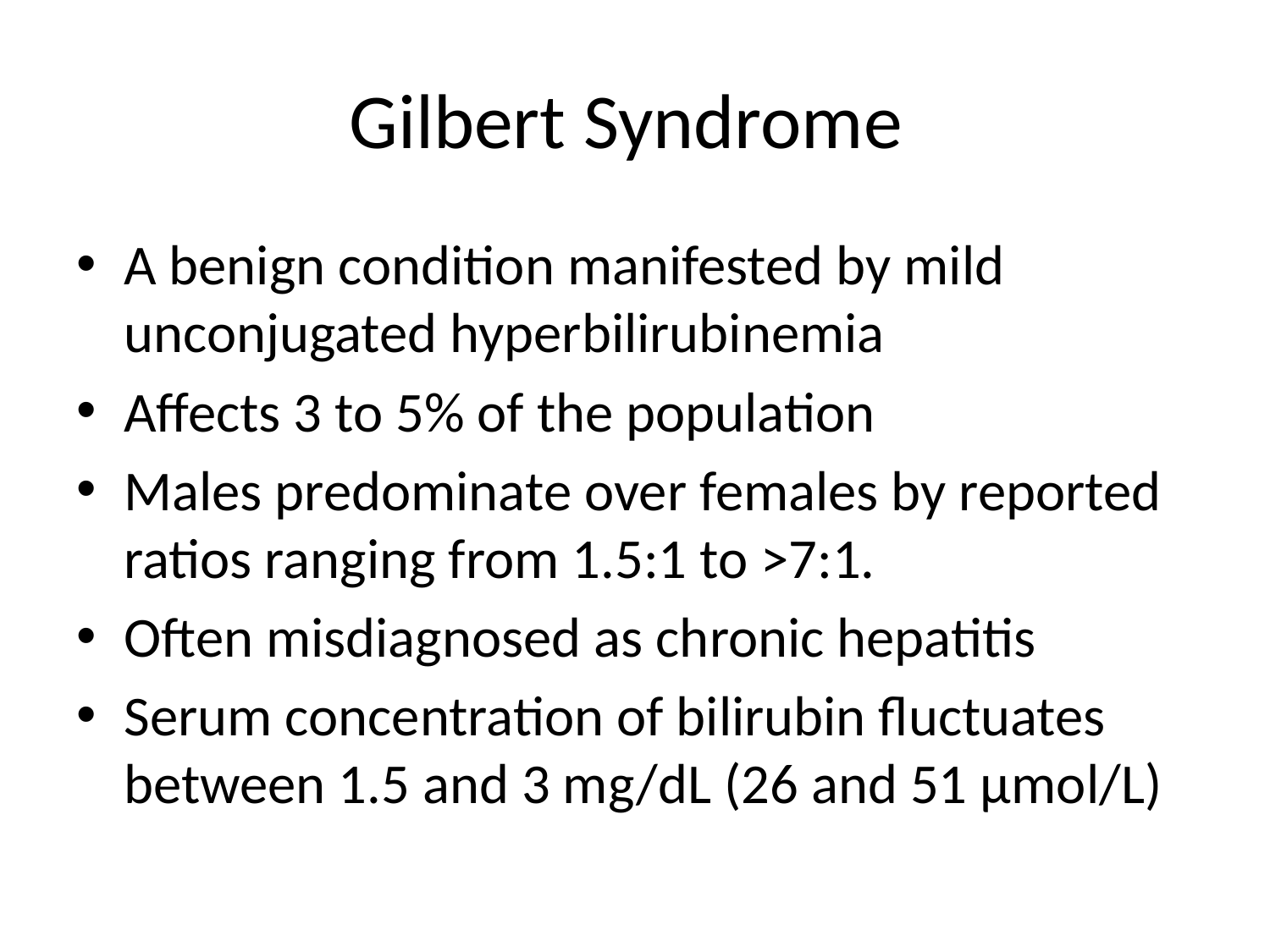

# Gilbert Syndrome
A benign condition manifested by mild unconjugated hyperbilirubinemia
Affects 3 to 5% of the population
Males predominate over females by reported ratios ranging from 1.5:1 to >7:1.
Often misdiagnosed as chronic hepatitis
Serum concentration of bilirubin fluctuates between 1.5 and 3 mg/dL (26 and 51 μmol/L)